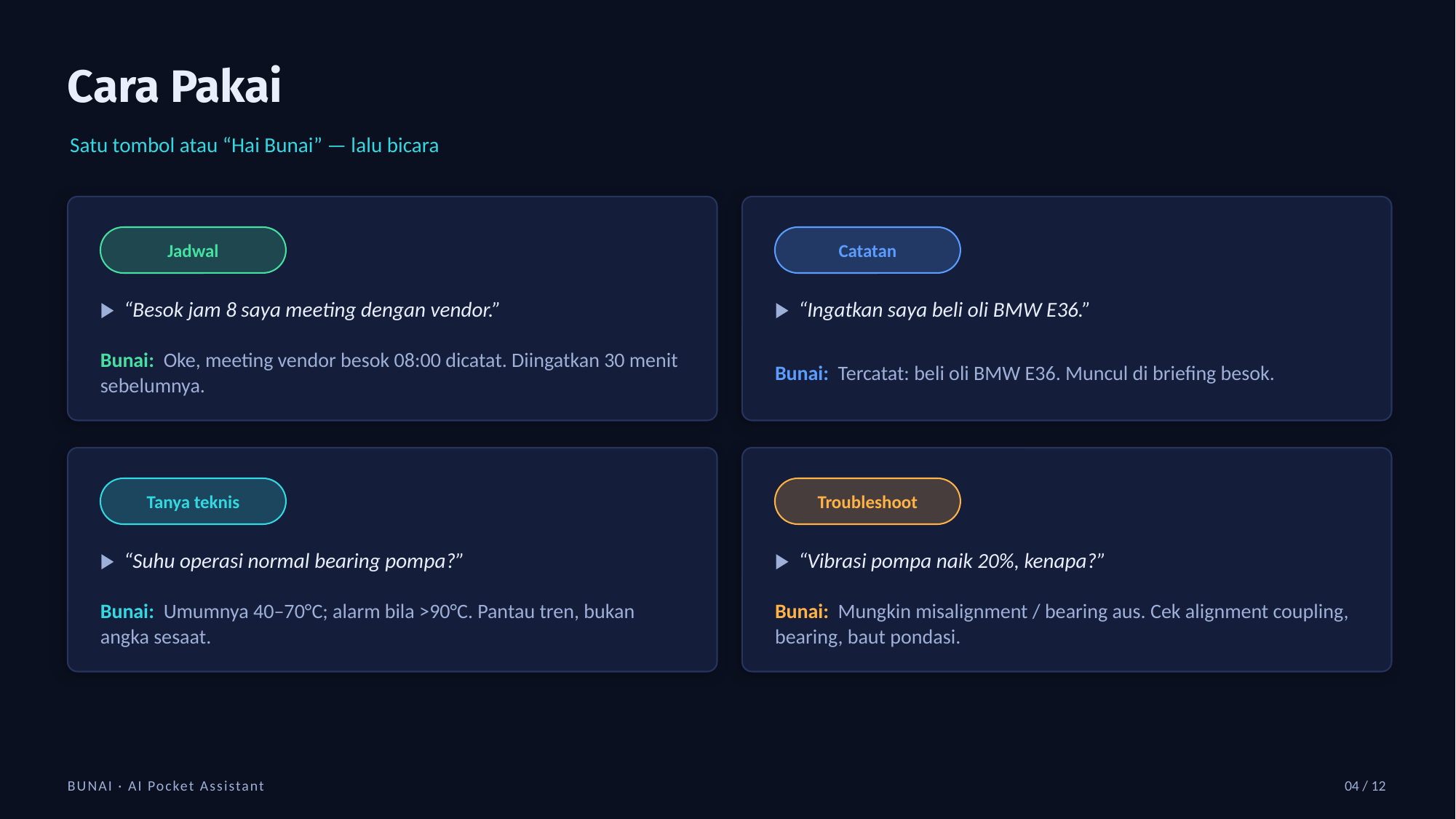

Cara Pakai
Satu tombol atau “Hai Bunai” — lalu bicara

Jadwal

Catatan
▶  “Besok jam 8 saya meeting dengan vendor.”
▶  “Ingatkan saya beli oli BMW E36.”
Bunai:  Oke, meeting vendor besok 08:00 dicatat. Diingatkan 30 menit sebelumnya.
Bunai:  Tercatat: beli oli BMW E36. Muncul di briefing besok.

Tanya teknis

Troubleshoot
▶  “Suhu operasi normal bearing pompa?”
▶  “Vibrasi pompa naik 20%, kenapa?”
Bunai:  Umumnya 40–70°C; alarm bila >90°C. Pantau tren, bukan angka sesaat.
Bunai:  Mungkin misalignment / bearing aus. Cek alignment coupling, bearing, baut pondasi.
BUNAI · AI Pocket Assistant
04 / 12